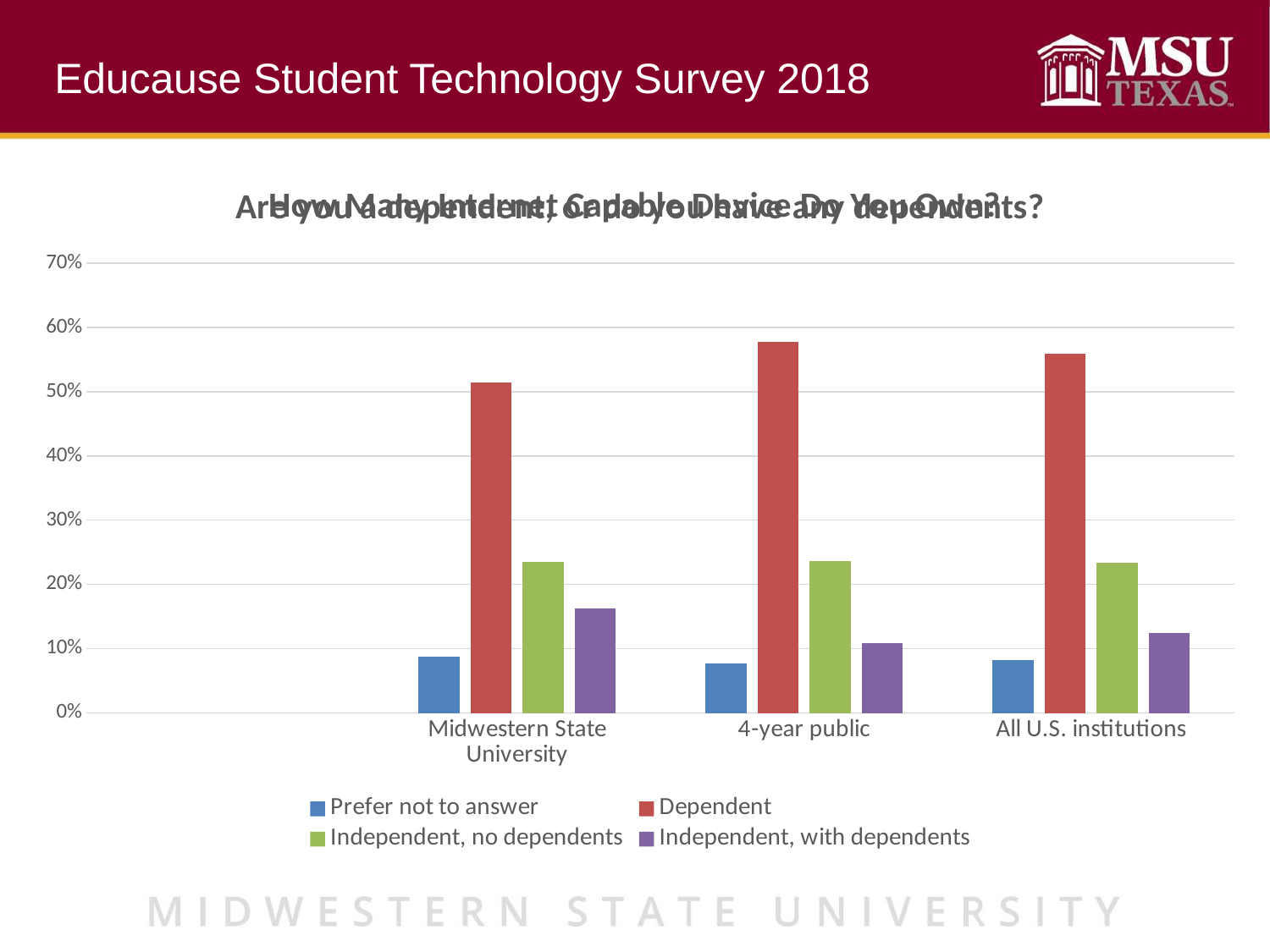

Educause Student Technology Survey 2018

### Chart: Are you a dependent, or do you have any dependents?

| Category | Prefer not to answer | Dependent | Independent, no dependents | Independent, with dependents |
|---|---|---|---|---|
|  | None | None | None | None |
| Midwestern State University | 0.0878504672897196 | 0.514018691588785 | 0.235514018691589 | 0.162616822429907 |
| 4-year public | 0.0771666007123071 | 0.577601899485556 | 0.236459569977576 | 0.108771929824561 |
| All U.S. institutions | 0.0826119542814315 | 0.559658984448192 | 0.233670601461495 | 0.124058459808881 |

### Chart: How Many Internet Capable Device Do You Own?

| Category |
|---|